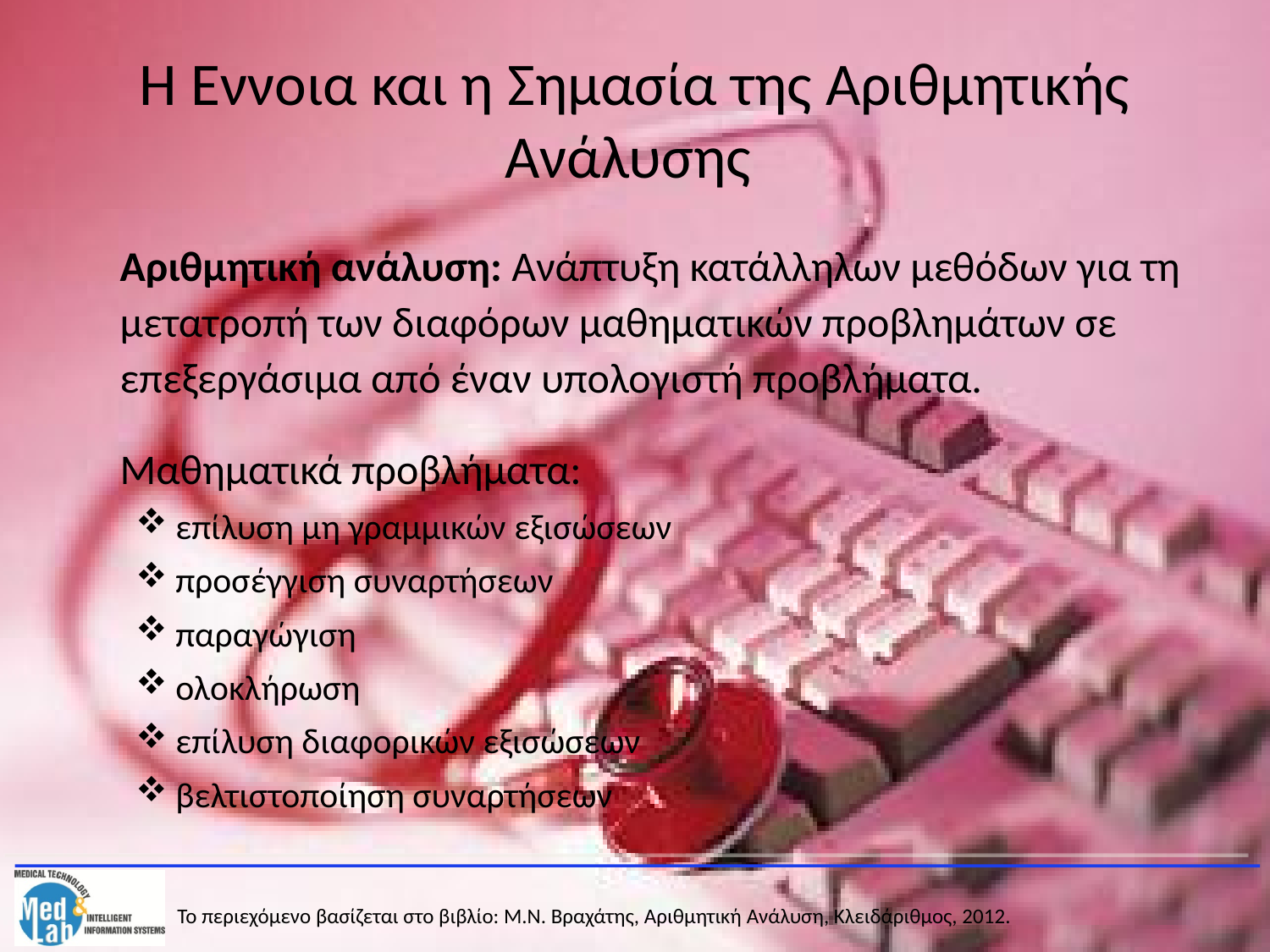

# Η Έννοια και η Σημασία της Αριθμητικής Ανάλυσης
	Αριθμητική ανάλυση: Ανάπτυξη κατάλληλων μεθόδων για τη μετατροπή των διαφόρων μαθηματικών προβλημάτων σε επεξεργάσιμα από έναν υπολογιστή προβλήματα.

	Μαθηματικά προβλήματα:
επίλυση μη γραμμικών εξισώσεων
προσέγγιση συναρτήσεων
παραγώγιση
ολοκλήρωση
επίλυση διαφορικών εξισώσεων
βελτιστοποίηση συναρτήσεων